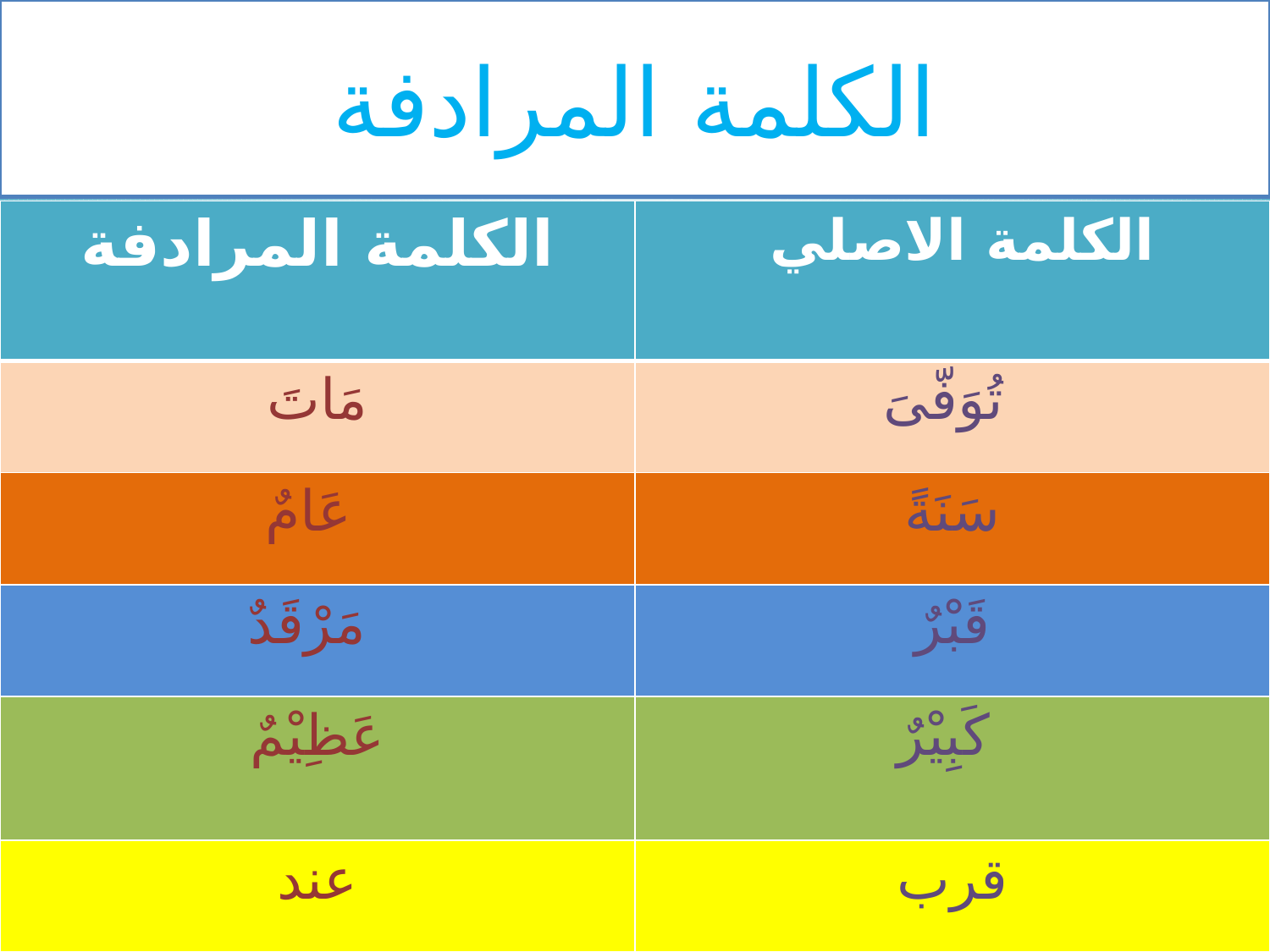

# الكلمة المرادفة
| الكلمة المرادفة | الكلمة الاصلي |
| --- | --- |
| مَاتَ | تُوَفّىَ |
| عَامٌ | سَنَةً |
| مَرْقَدٌ | قَبْرٌ |
| عَظِيْمٌ | كَبِيْرٌ |
| عند | قرب |